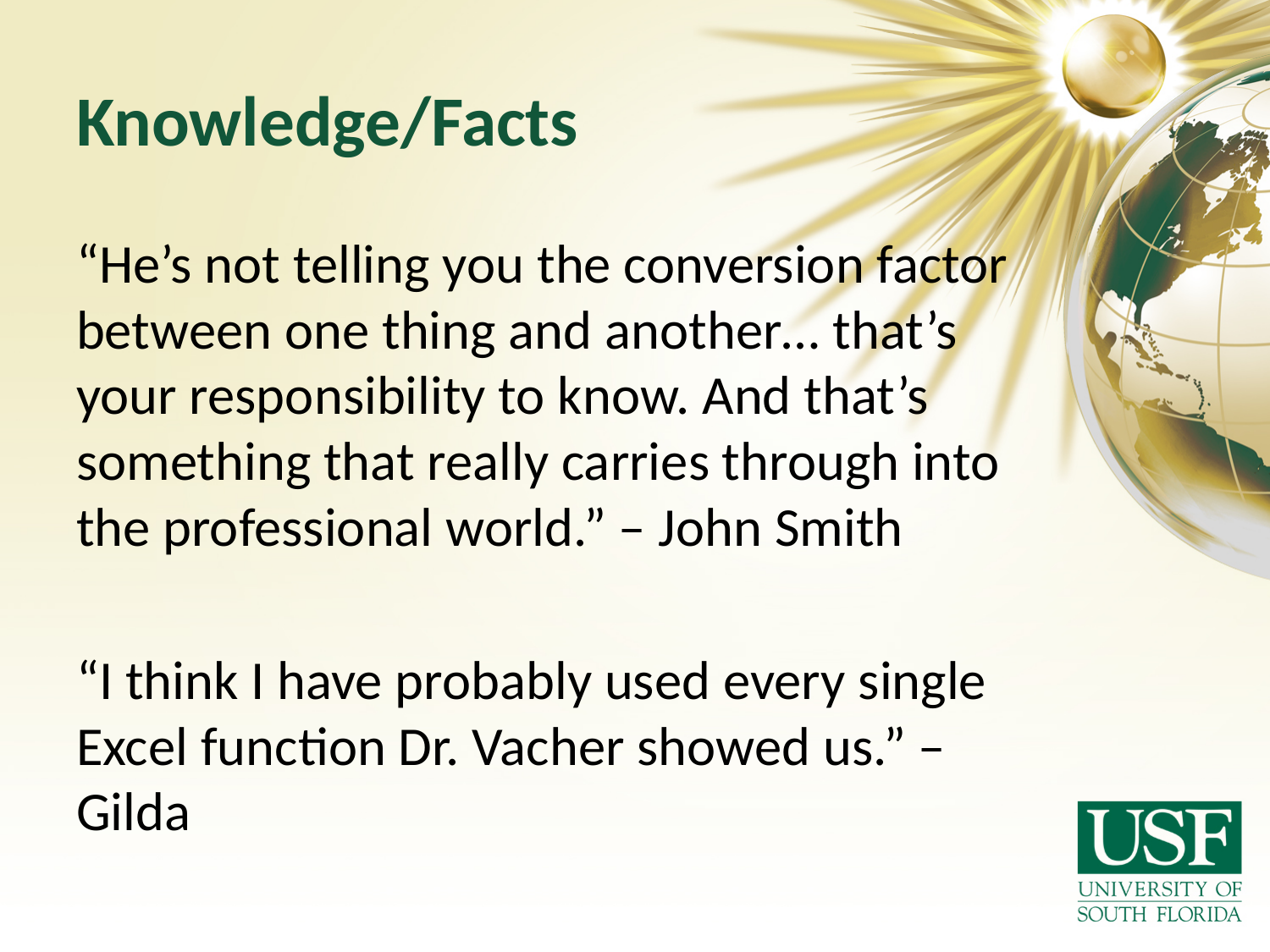

# Knowledge/Facts
“He’s not telling you the conversion factor between one thing and another… that’s your responsibility to know. And that’s something that really carries through into the professional world.” – John Smith

“I think I have probably used every single Excel function Dr. Vacher showed us.” – Gilda